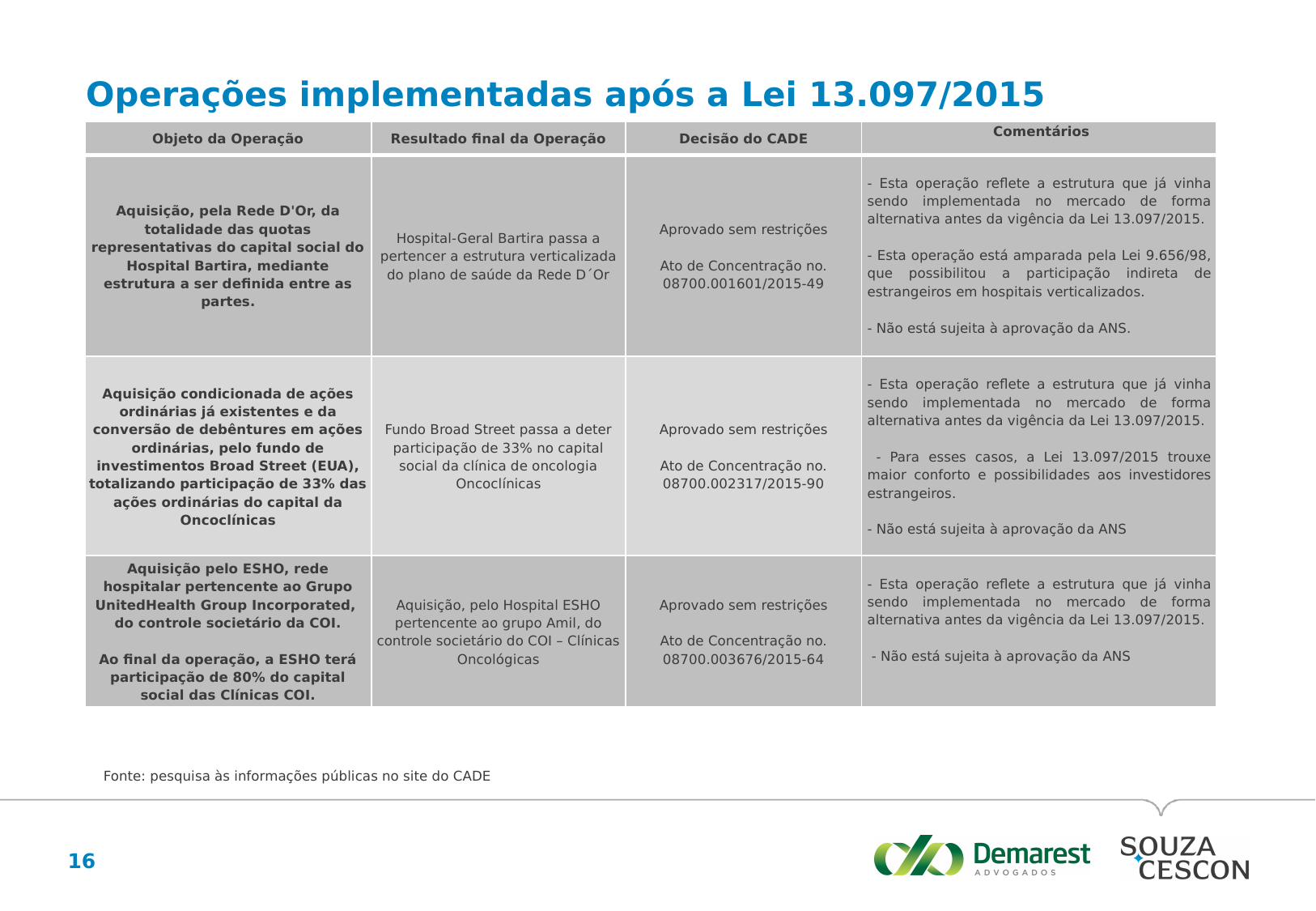

Operações implementadas após a Lei 13.097/2015
| Objeto da Operação | Resultado final da Operação | Decisão do CADE | Comentários |
| --- | --- | --- | --- |
| Aquisição, pela Rede D'Or, da totalidade das quotas representativas do capital social do Hospital Bartira, mediante estrutura a ser definida entre as partes. | Hospital-Geral Bartira passa a pertencer a estrutura verticalizada do plano de saúde da Rede D´Or | Aprovado sem restrições   Ato de Concentração no. 08700.001601/2015-49 | - Esta operação reflete a estrutura que já vinha sendo implementada no mercado de forma alternativa antes da vigência da Lei 13.097/2015. - Esta operação está amparada pela Lei 9.656/98, que possibilitou a participação indireta de estrangeiros em hospitais verticalizados.   - Não está sujeita à aprovação da ANS. |
| Aquisição condicionada de ações ordinárias já existentes e da conversão de debêntures em ações ordinárias, pelo fundo de investimentos Broad Street (EUA), totalizando participação de 33% das ações ordinárias do capital da Oncoclínicas | Fundo Broad Street passa a deter participação de 33% no capital social da clínica de oncologia Oncoclínicas | Aprovado sem restrições   Ato de Concentração no. 08700.002317/2015-90 | - Esta operação reflete a estrutura que já vinha sendo implementada no mercado de forma alternativa antes da vigência da Lei 13.097/2015.   - Para esses casos, a Lei 13.097/2015 trouxe maior conforto e possibilidades aos investidores estrangeiros.   - Não está sujeita à aprovação da ANS |
| Aquisição pelo ESHO, rede hospitalar pertencente ao Grupo UnitedHealth Group Incorporated, do controle societário da COI.   Ao final da operação, a ESHO terá participação de 80% do capital social das Clínicas COI. | Aquisição, pelo Hospital ESHO pertencente ao grupo Amil, do controle societário do COI – Clínicas Oncológicas | Aprovado sem restrições   Ato de Concentração no. 08700.003676/2015-64 | - Esta operação reflete a estrutura que já vinha sendo implementada no mercado de forma alternativa antes da vigência da Lei 13.097/2015.  - Não está sujeita à aprovação da ANS |
Fonte: pesquisa às informações públicas no site do CADE
16